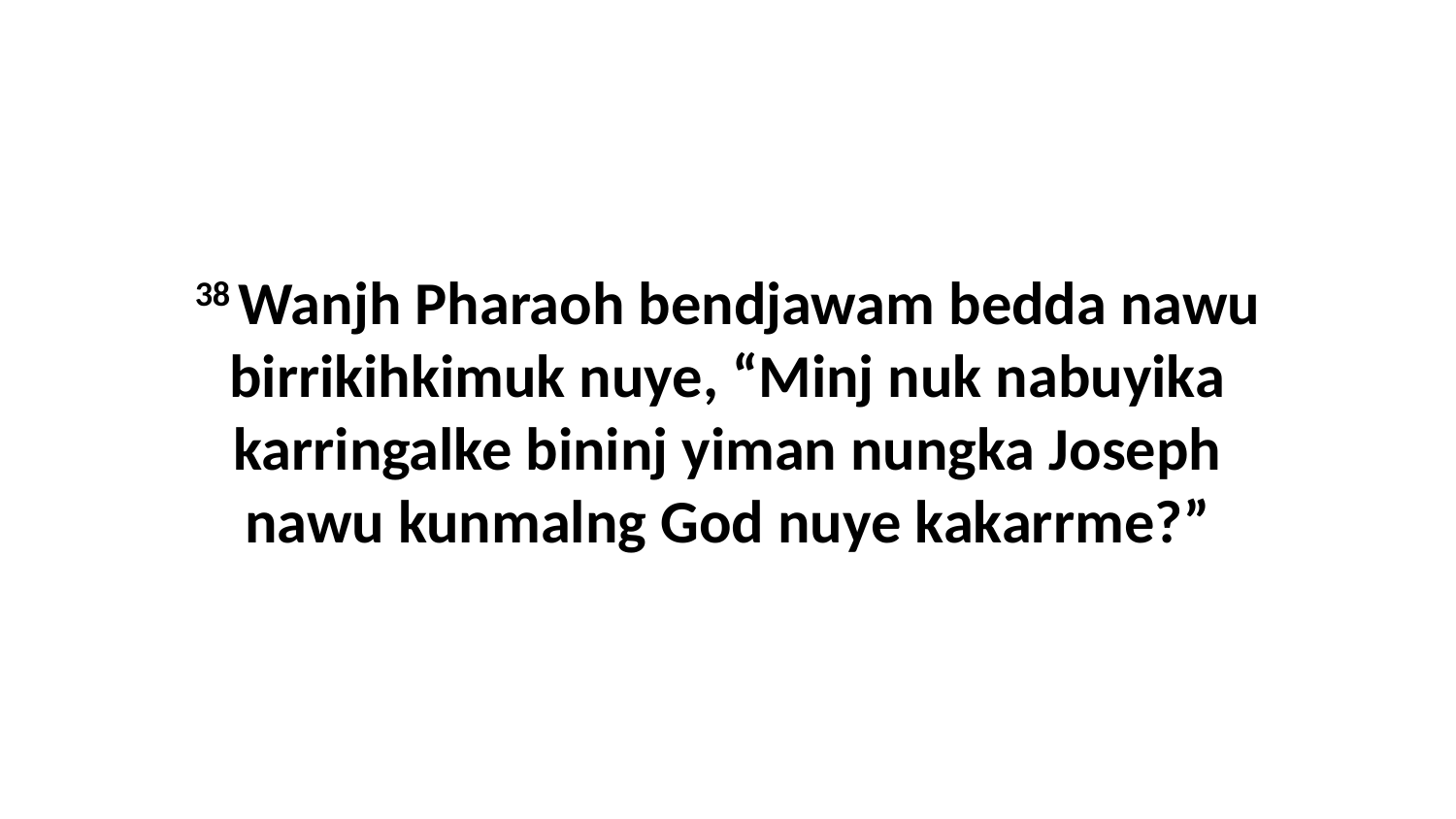

38 Wanjh Pharaoh bendjawam bedda nawu birrikihkimuk nuye, “Minj nuk nabuyika karringalke bininj yiman nungka Joseph nawu kunmalng God nuye kakarrme?”